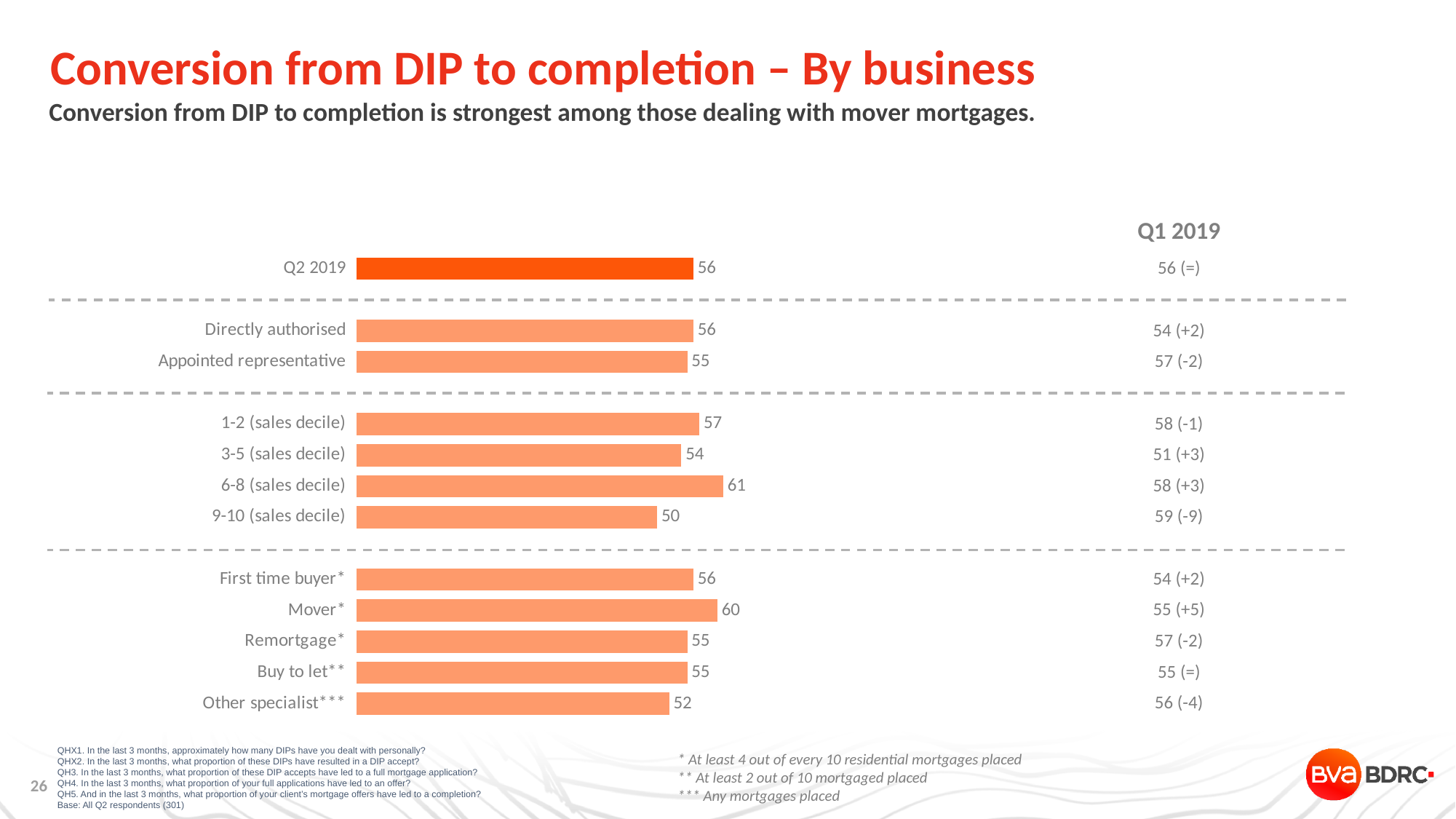

# Conversion from DIP to completion – By business
Conversion from DIP to completion is strongest among those dealing with mover mortgages.
| Q1 2019 |
| --- |
| 56 (=) |
|  |
| 54 (+2) |
| 57 (-2) |
|  |
| 58 (-1) |
| 51 (+3) |
| 58 (+3) |
| 59 (-9) |
|  |
| 54 (+2) |
| 55 (+5) |
| 57 (-2) |
| 55 (=) |
| 56 (-4) |

### Chart

| Category | Series 1 |
|---|---|
| Q2 2019 | 56.0 |
|  | None |
| Directly authorised | 56.0 |
| Appointed representative | 55.0 |
|  | None |
| 1-2 (sales decile) | 57.0 |
| 3-5 (sales decile) | 54.0 |
| 6-8 (sales decile) | 61.0 |
| 9-10 (sales decile) | 50.0 |
|  | None |
| First time buyer* | 56.0 |
| Mover* | 60.0 |
| Remortgage* | 55.0 |
| Buy to let** | 55.0 |
| Other specialist*** | 52.0 |
QHX1. In the last 3 months, approximately how many DIPs have you dealt with personally?
QHX2. In the last 3 months, what proportion of these DIPs have resulted in a DIP accept?
QH3. In the last 3 months, what proportion of these DIP accepts have led to a full mortgage application?
QH4. In the last 3 months, what proportion of your full applications have led to an offer?
QH5. And in the last 3 months, what proportion of your client’s mortgage offers have led to a completion?
Base: All Q2 respondents (301)
* At least 4 out of every 10 residential mortgages placed
** At least 2 out of 10 mortgaged placed
*** Any mortgages placed